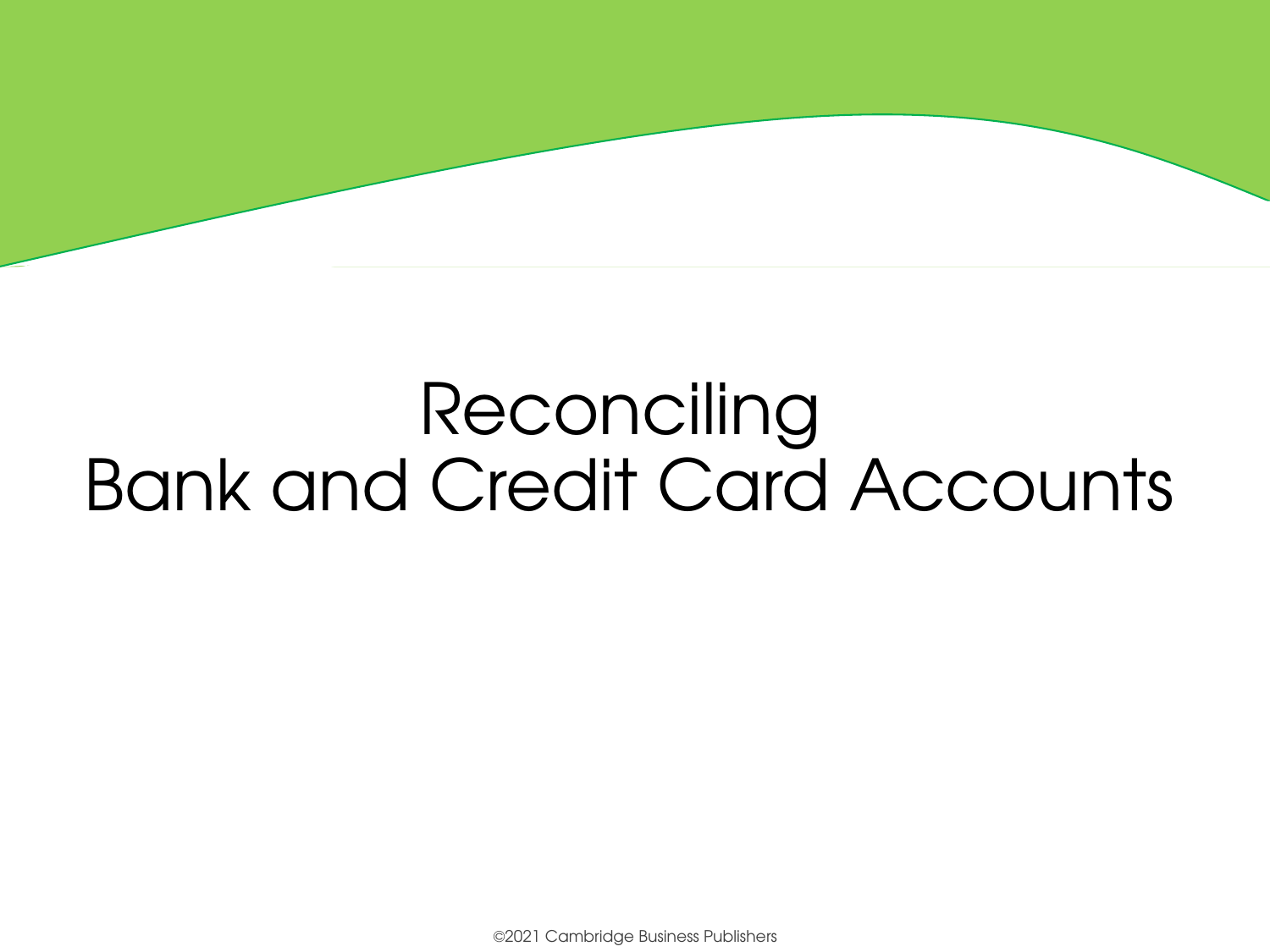

# Reconciling Bank and Credit Card Accounts
©2021 Cambridge Business Publishers